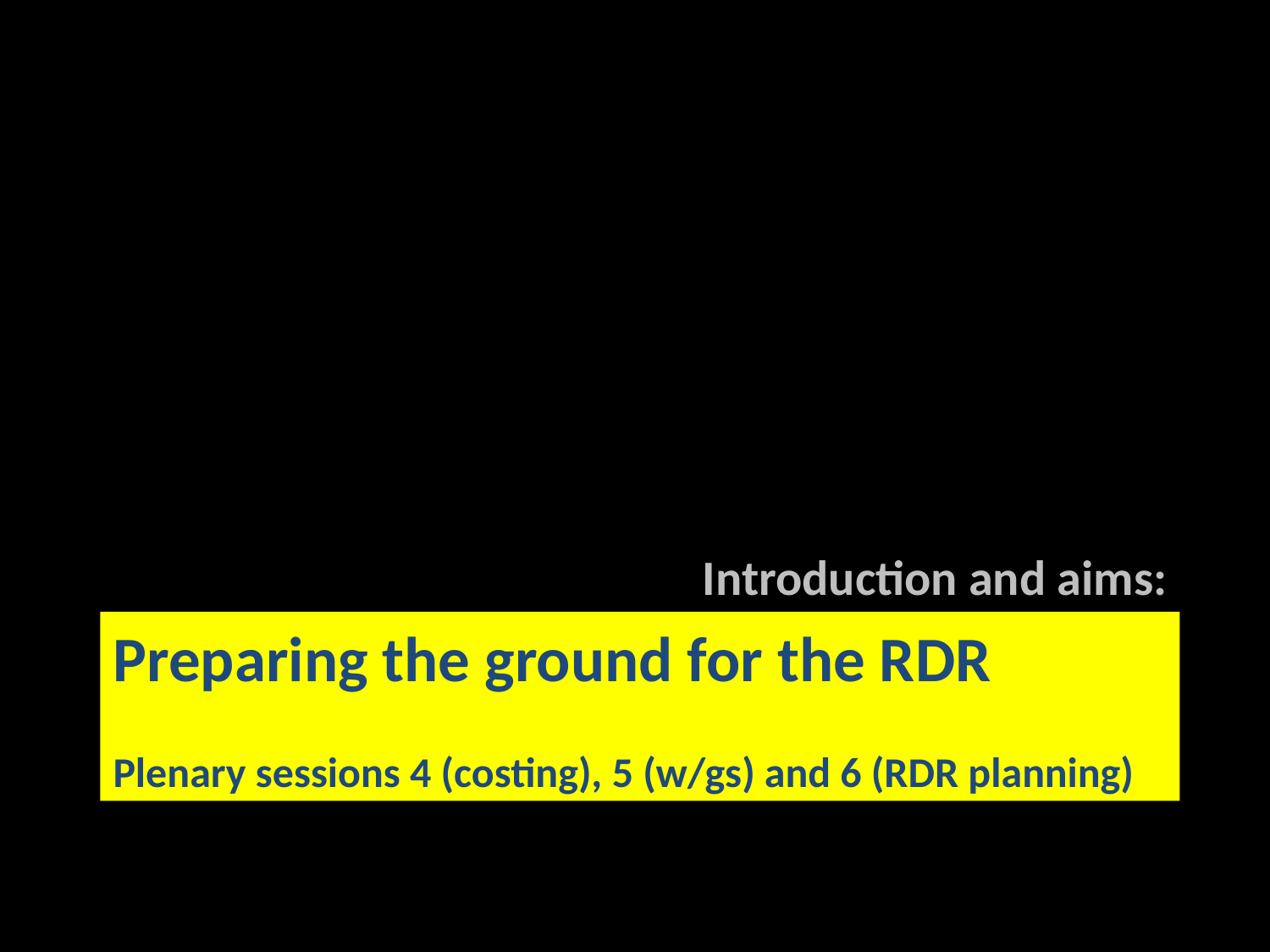

Introduction and aims:
# Preparing the ground for the RDR Plenary sessions 4 (costing), 5 (w/gs) and 6 (RDR planning)